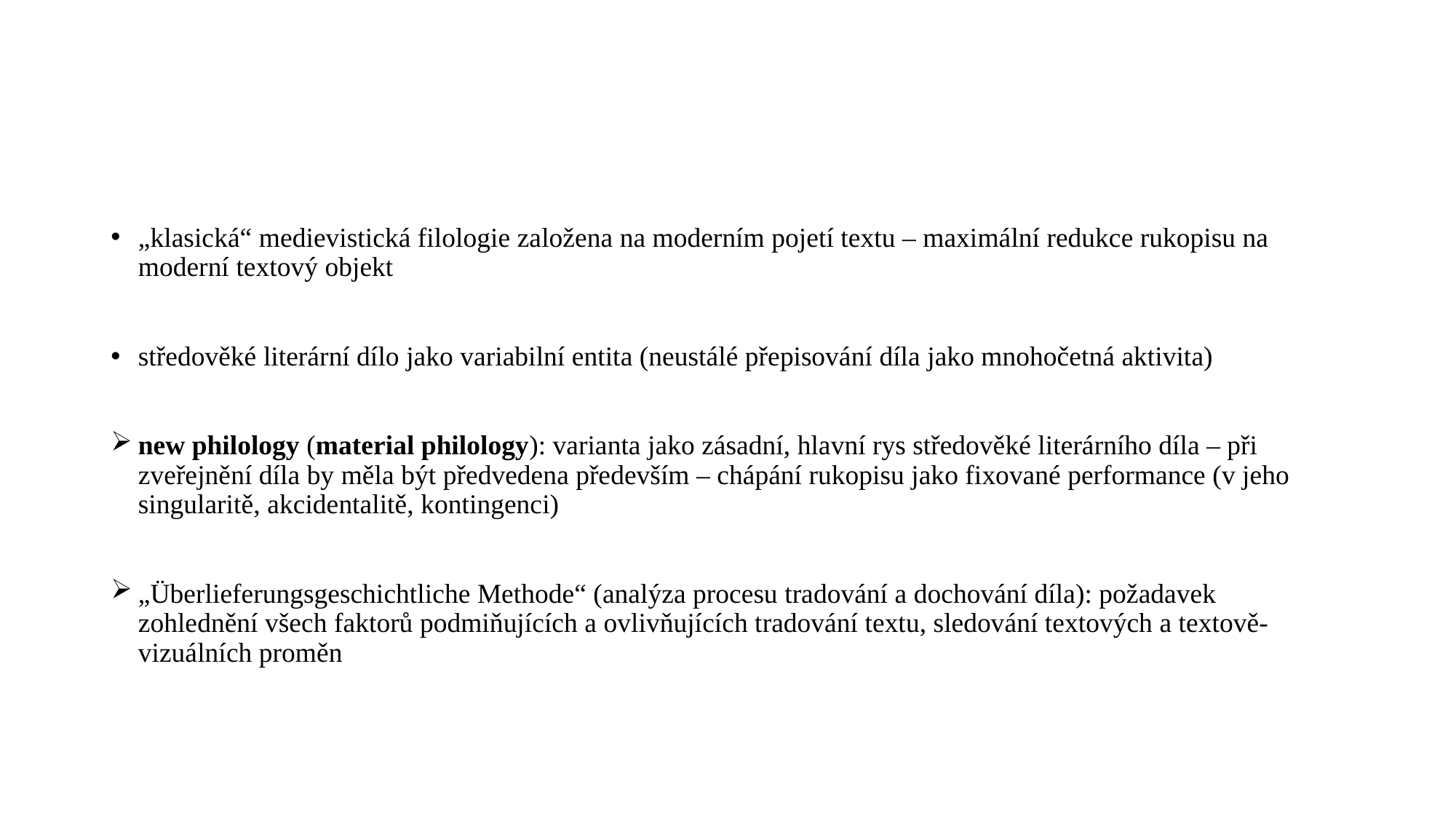

#
„klasická“ medievistická filologie založena na moderním pojetí textu – maximální redukce rukopisu na moderní textový objekt

středověké literární dílo jako variabilní entita (neustálé přepisování díla jako mnohočetná aktivita)

new philology (material philology): varianta jako zásadní, hlavní rys středověké literárního díla – při zveřejnění díla by měla být předvedena především – chápání rukopisu jako fixované performance (v jeho singularitě, akcidentalitě, kontingenci)

„Überlieferungsgeschichtliche Methode“ (analýza procesu tradování a dochování díla): požadavek zohlednění všech faktorů podmiňujících a ovlivňujících tradování textu, sledování textových a textově-vizuálních proměn